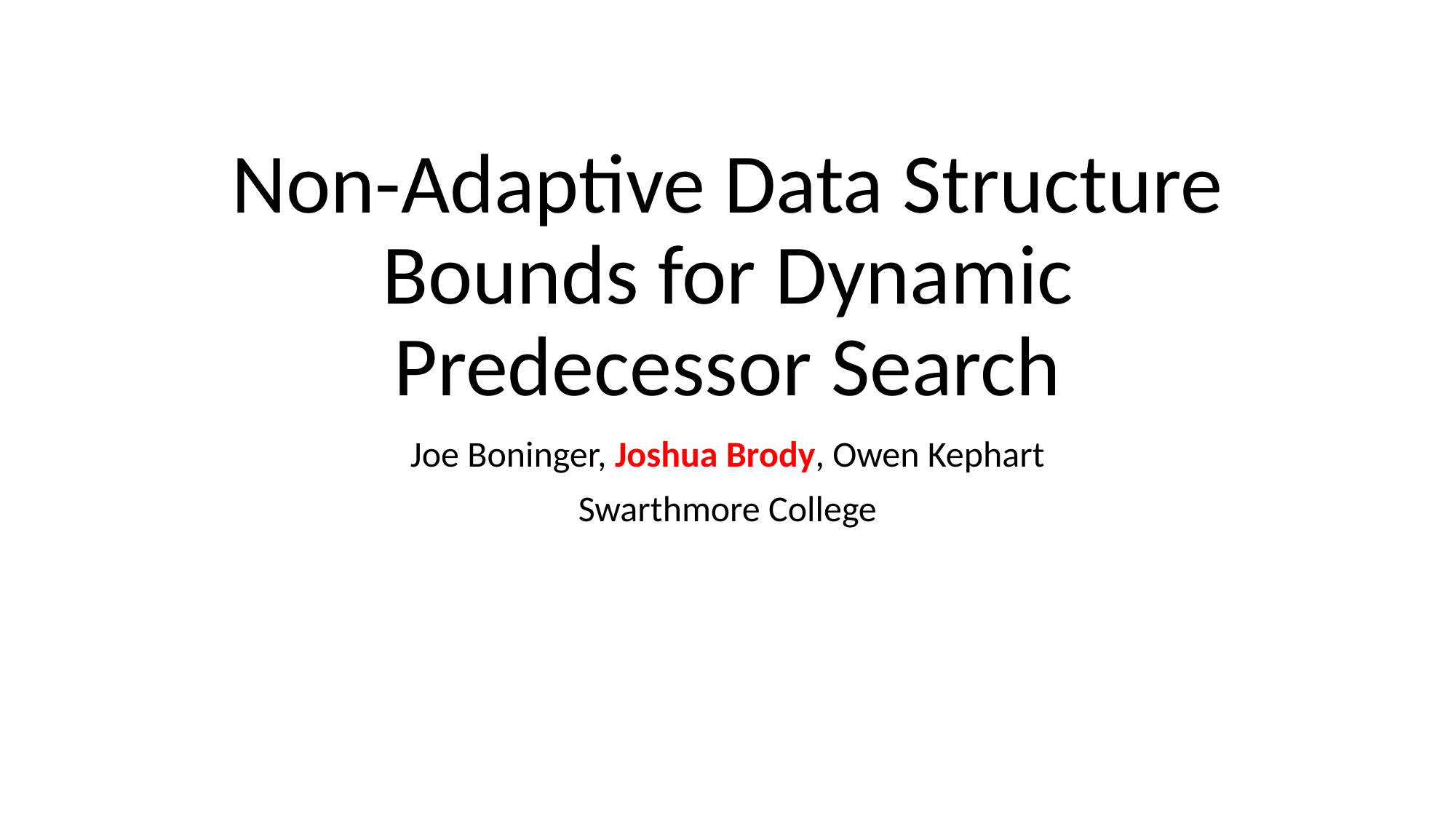

# Non-Adaptive Data Structure Bounds for Dynamic Predecessor Search
Joe Boninger, Joshua Brody, Owen Kephart
Swarthmore College